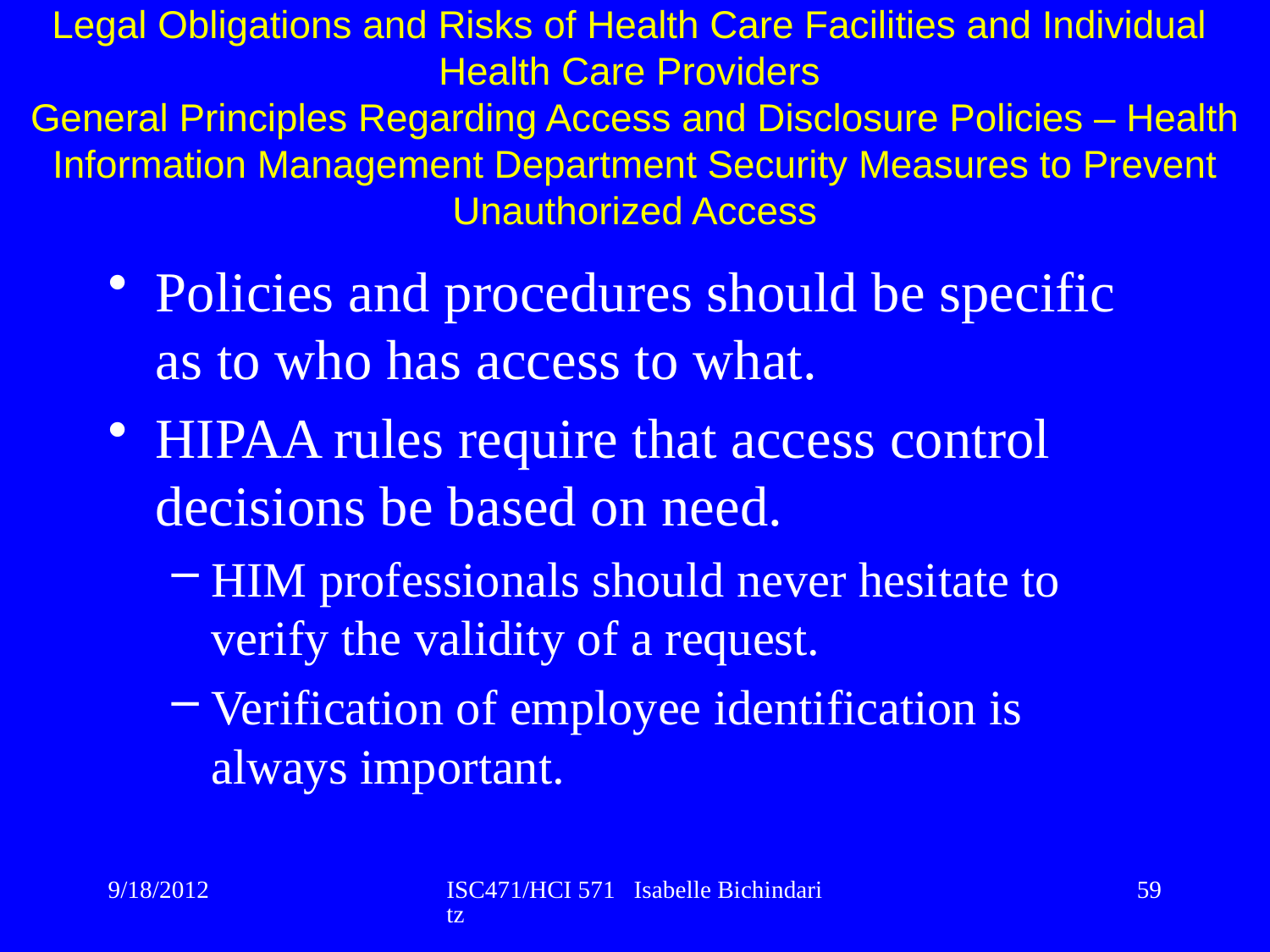

Legal Obligations and Risks of Health Care Facilities and Individual
Health Care Providers
General Principles Regarding Access and Disclosure Policies – Health Information Management Department Security Measures to Prevent Unauthorized Access
Policies and procedures should be specific as to who has access to what.
HIPAA rules require that access control decisions be based on need.
HIM professionals should never hesitate to verify the validity of a request.
Verification of employee identification is always important.
9/18/2012
ISC471/HCI 571   Isabelle Bichindaritz
59